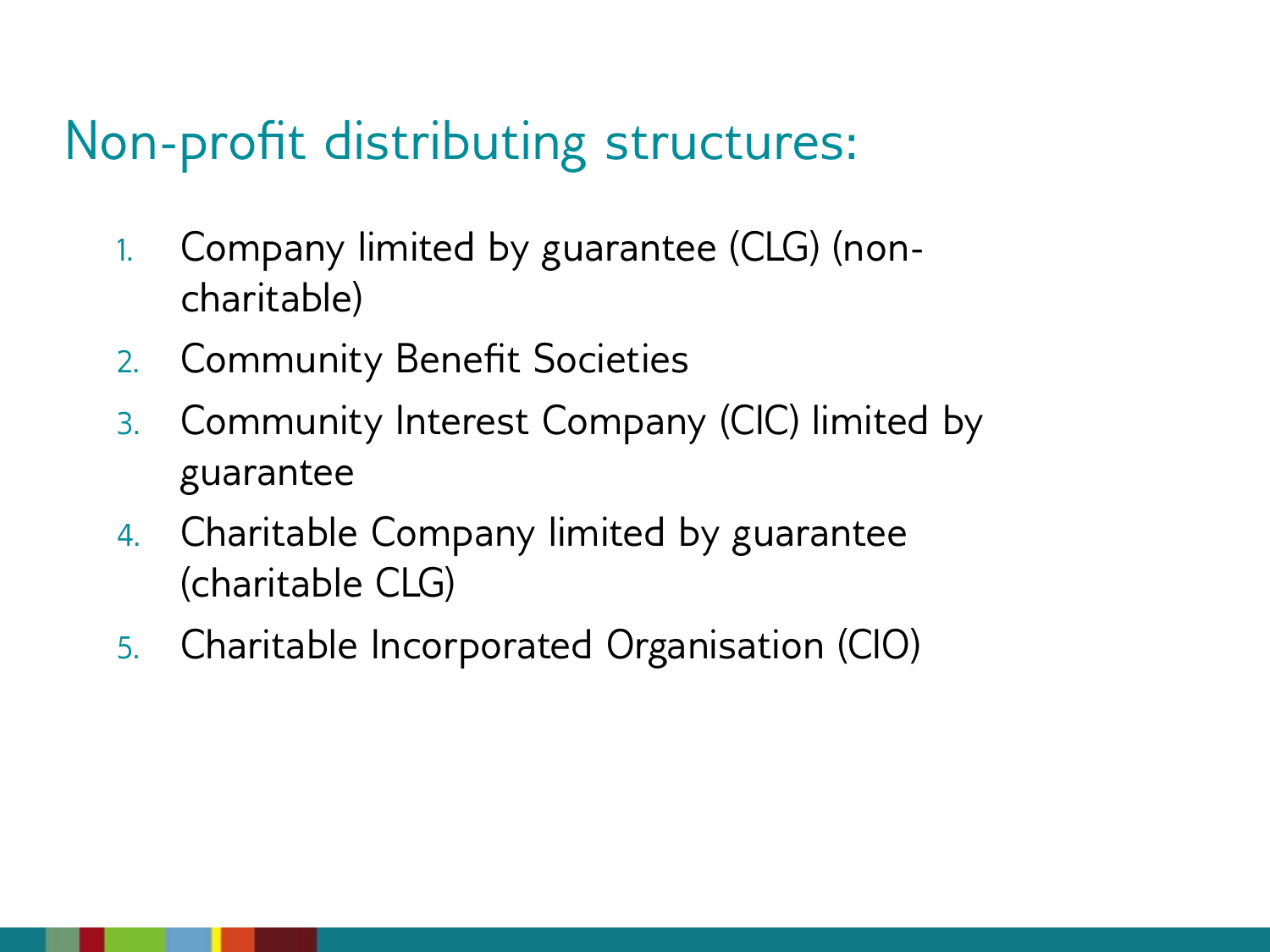

Non-profit distributing structures:
Company limited by guarantee (CLG) (non-charitable)
Community Benefit Societies
Community Interest Company (CIC) limited by guarantee
Charitable Company limited by guarantee (charitable CLG)
Charitable Incorporated Organisation (CIO)